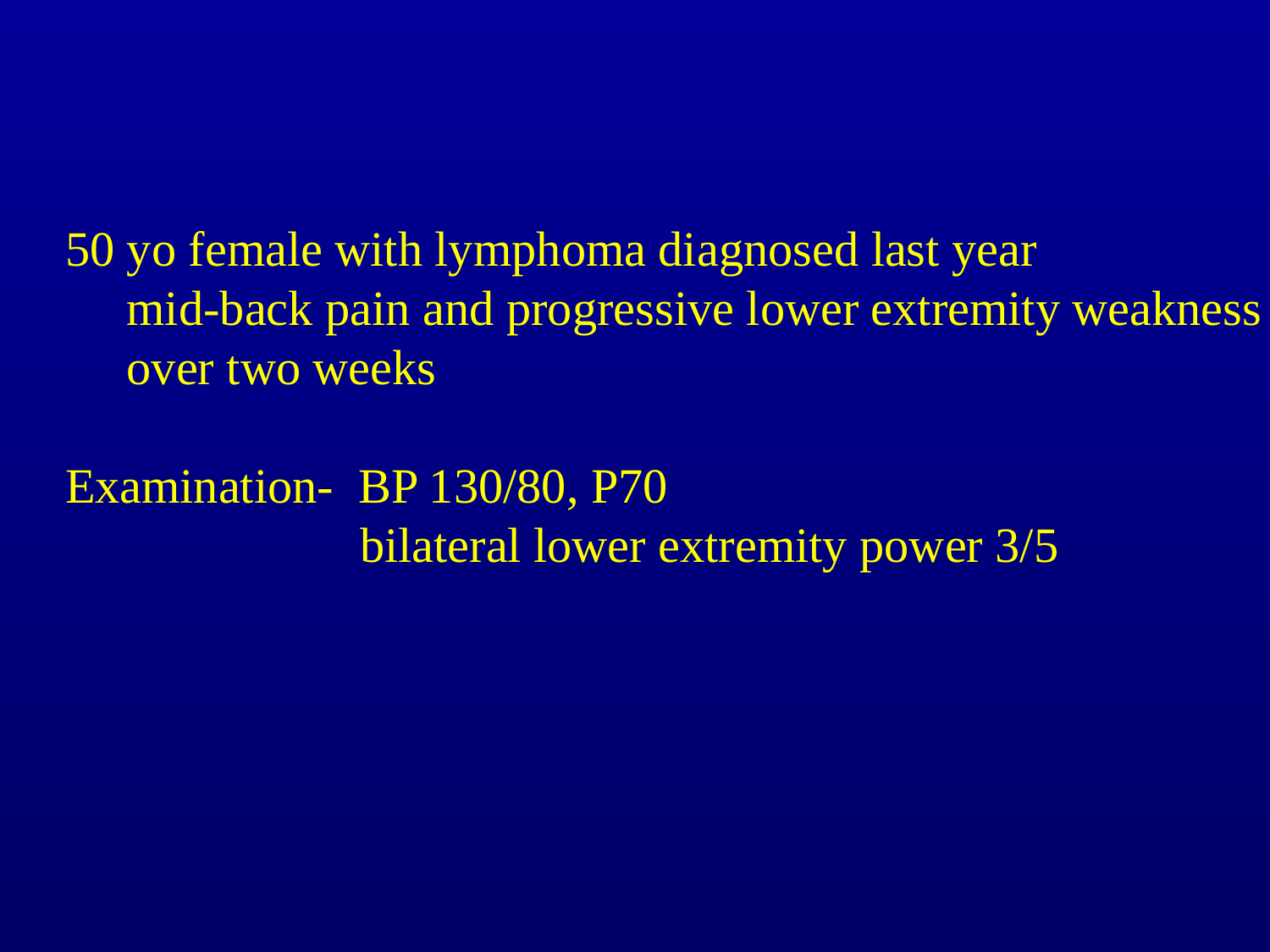

50 yo female with lymphoma diagnosed last year
     mid-back pain and progressive lower extremity weakness
     over two weeks

Examination-  BP 130/80, P70
                        bilateral lower extremity power 3/5